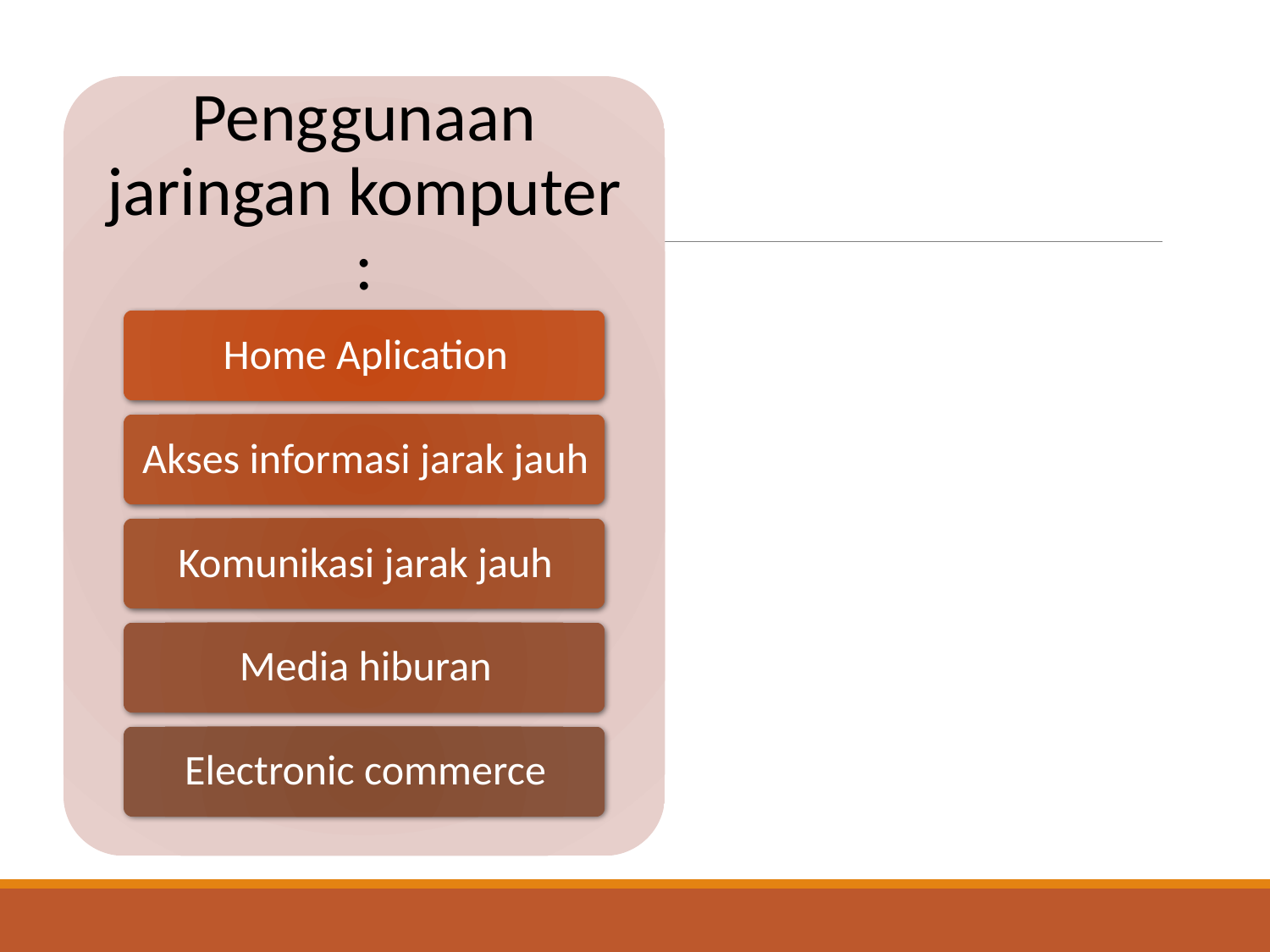

Penggunaan jaringan komputer :
Home Aplication
Akses informasi jarak jauh
Komunikasi jarak jauh
Media hiburan
Electronic commerce